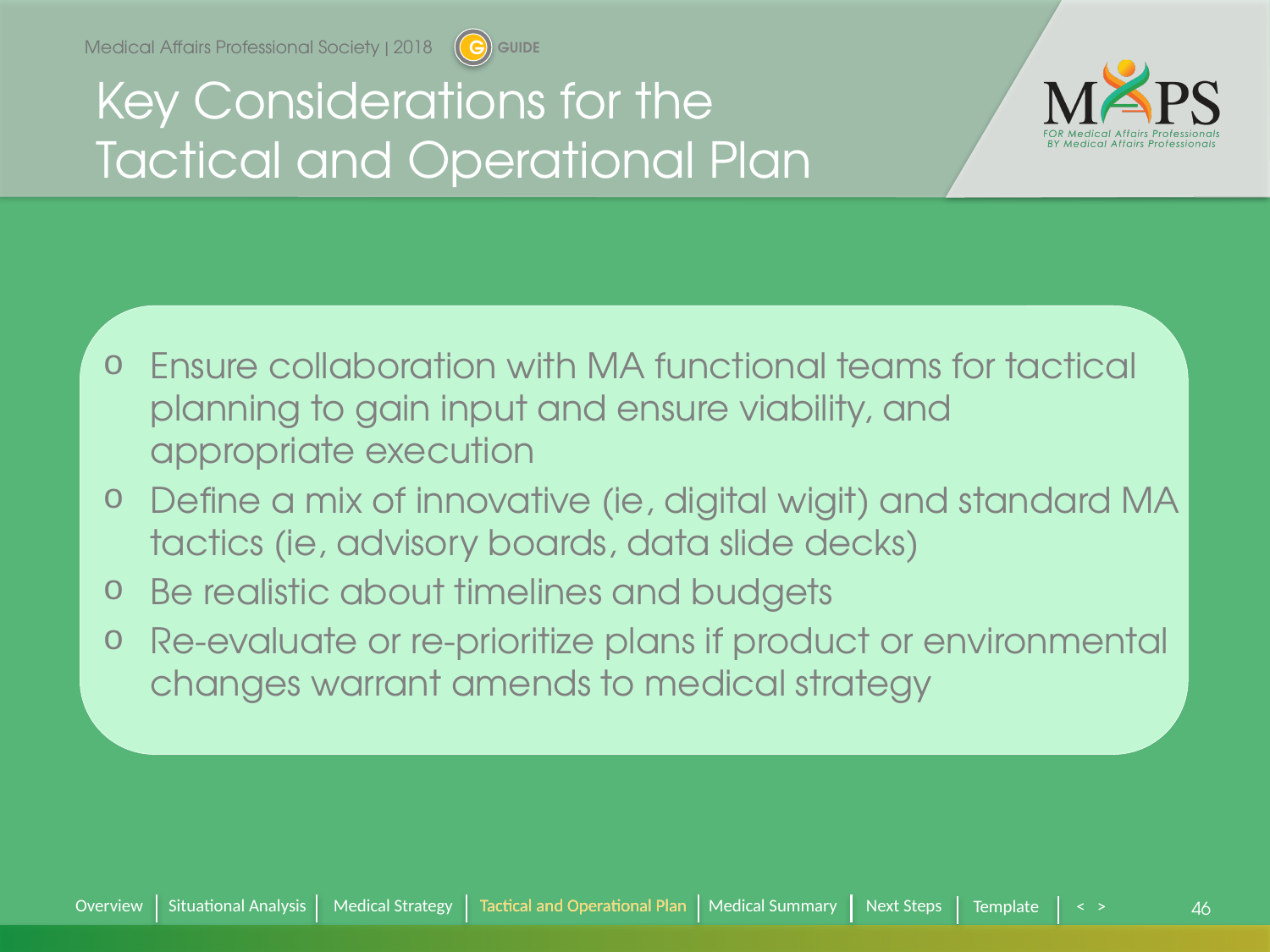

# Key Considerations for the Tactical and Operational Plan

Ensure collaboration with MA functional teams for tactical planning to gain input and ensure viability, and
appropriate execution
Define a mix of innovative (ie, digital wigit) and standard MA tactics (ie, advisory boards, data slide decks)
Be realistic about timelines and budgets
Re-evaluate or re-prioritize plans if product or environmental changes warrant amends to medical strategy
Tactical and Operational Plan